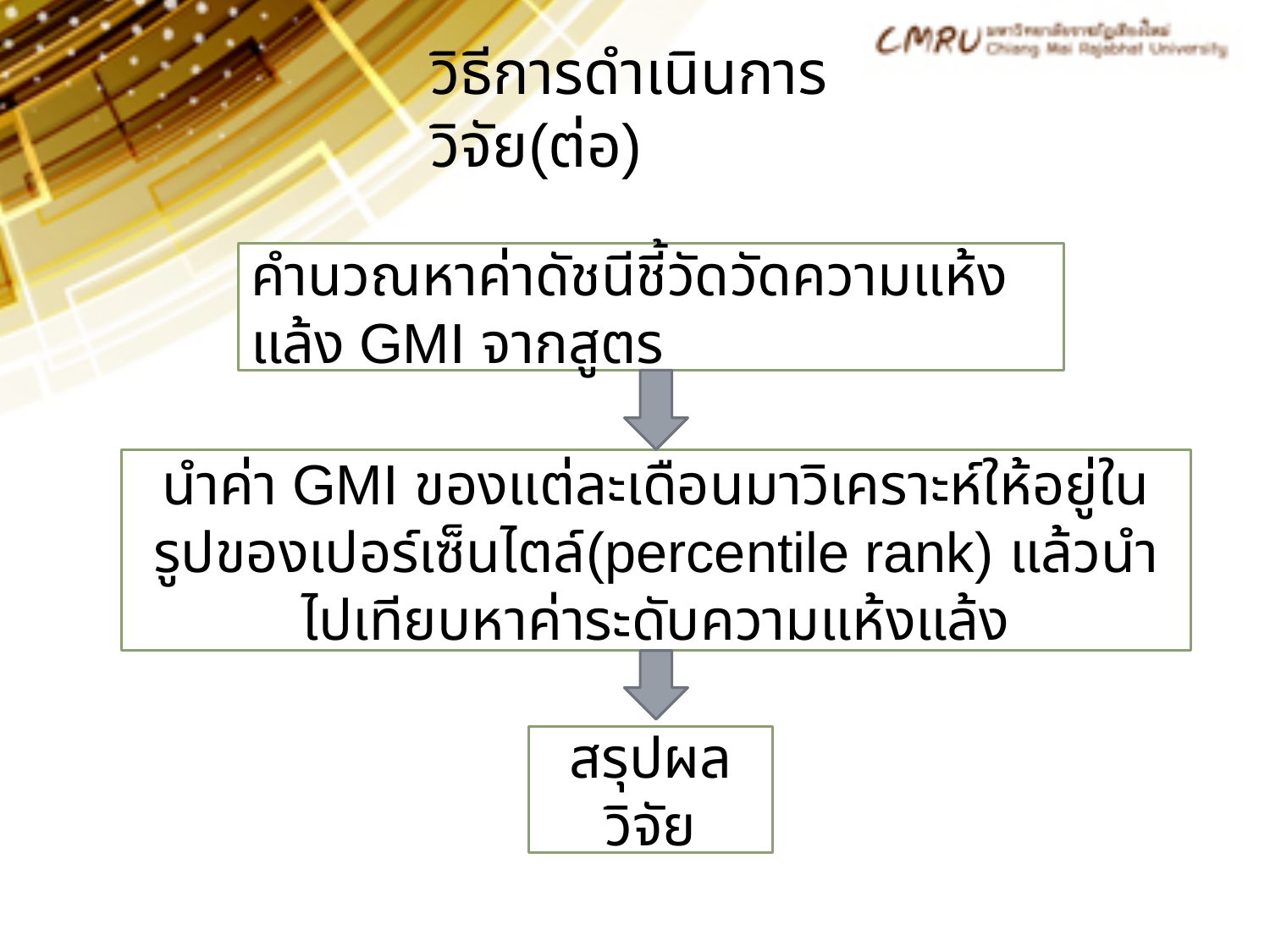

# วิธีการดำเนินการวิจัย(ต่อ)
คำนวณหาค่าดัชนีชี้วัดวัดความแห้งแล้ง GMI จากสูตร

นำค่า GMI ของแต่ละเดือนมาวิเคราะห์ให้อยู่ในรูปของเปอร์เซ็นไตล์(percentile rank) แล้วนำไปเทียบหาค่าระดับความแห้งแล้ง

สรุปผลวิจัย
5